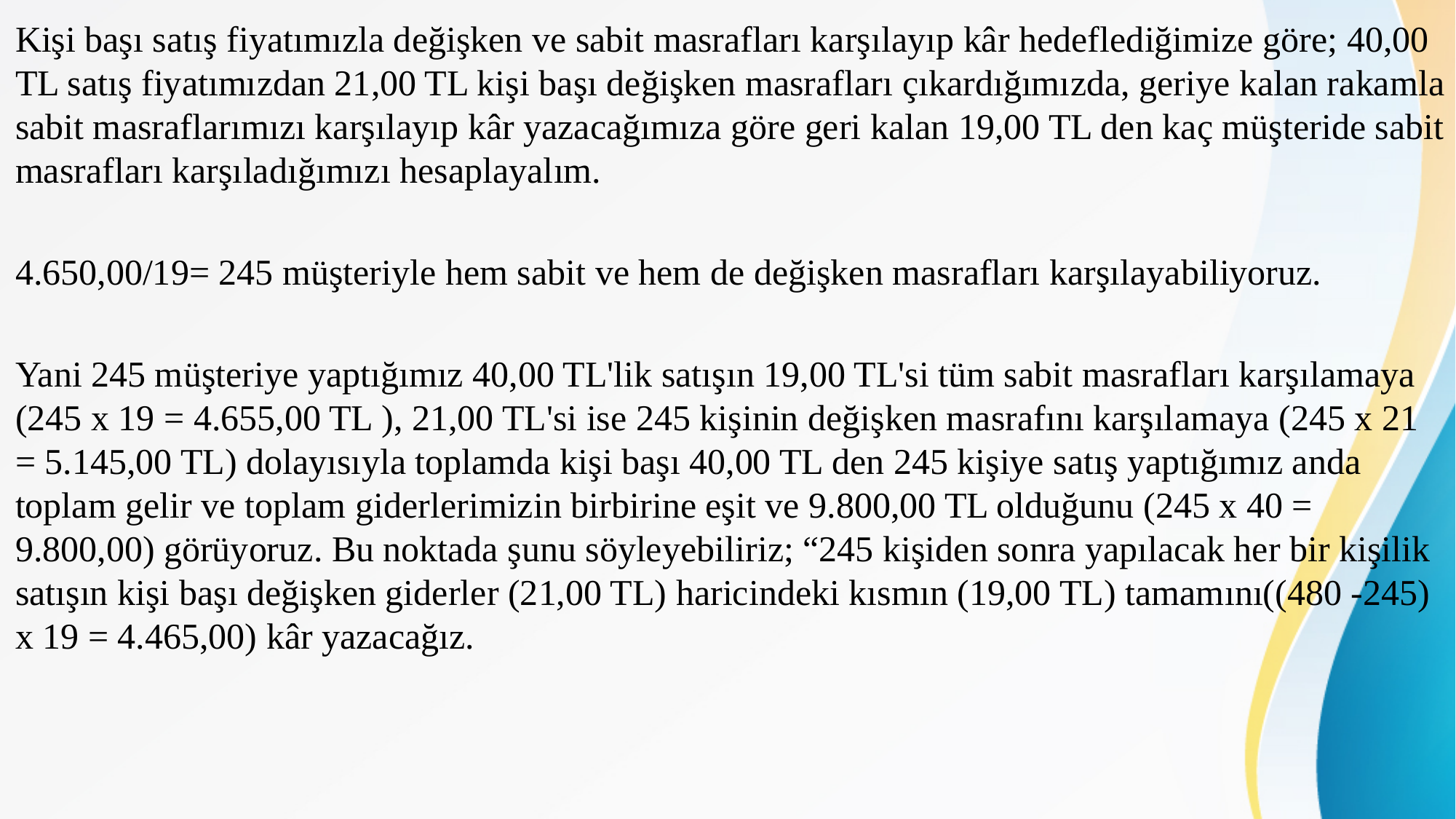

Kişi başı satış fiyatımızla değişken ve sabit masrafları karşılayıp kâr hedeflediğimize göre; 40,00 TL satış fiyatımızdan 21,00 TL kişi başı değişken masrafları çıkardığımızda, geriye kalan rakamla sabit masraflarımızı karşılayıp kâr yazacağımıza göre geri kalan 19,00 TL den kaç müşteride sabit masrafları karşıladığımızı hesaplayalım.

4.650,00/19= 245 müşteriyle hem sabit ve hem de değişken masrafları karşılayabiliyoruz.

Yani 245 müşteriye yaptığımız 40,00 TL'lik satışın 19,00 TL'si tüm sabit masrafları karşılamaya (245 x 19 = 4.655,00 TL ), 21,00 TL'si ise 245 kişinin değişken masrafını karşılamaya (245 x 21 = 5.145,00 TL) dolayısıyla toplamda kişi başı 40,00 TL den 245 kişiye satış yaptığımız anda toplam gelir ve toplam giderlerimizin birbirine eşit ve 9.800,00 TL olduğunu (245 x 40 = 9.800,00) görüyoruz. Bu noktada şunu söyleyebiliriz; “245 kişiden sonra yapılacak her bir kişilik satışın kişi başı değişken giderler (21,00 TL) haricindeki kısmın (19,00 TL) tamamını((480 -245) x 19 = 4.465,00) kâr yazacağız.